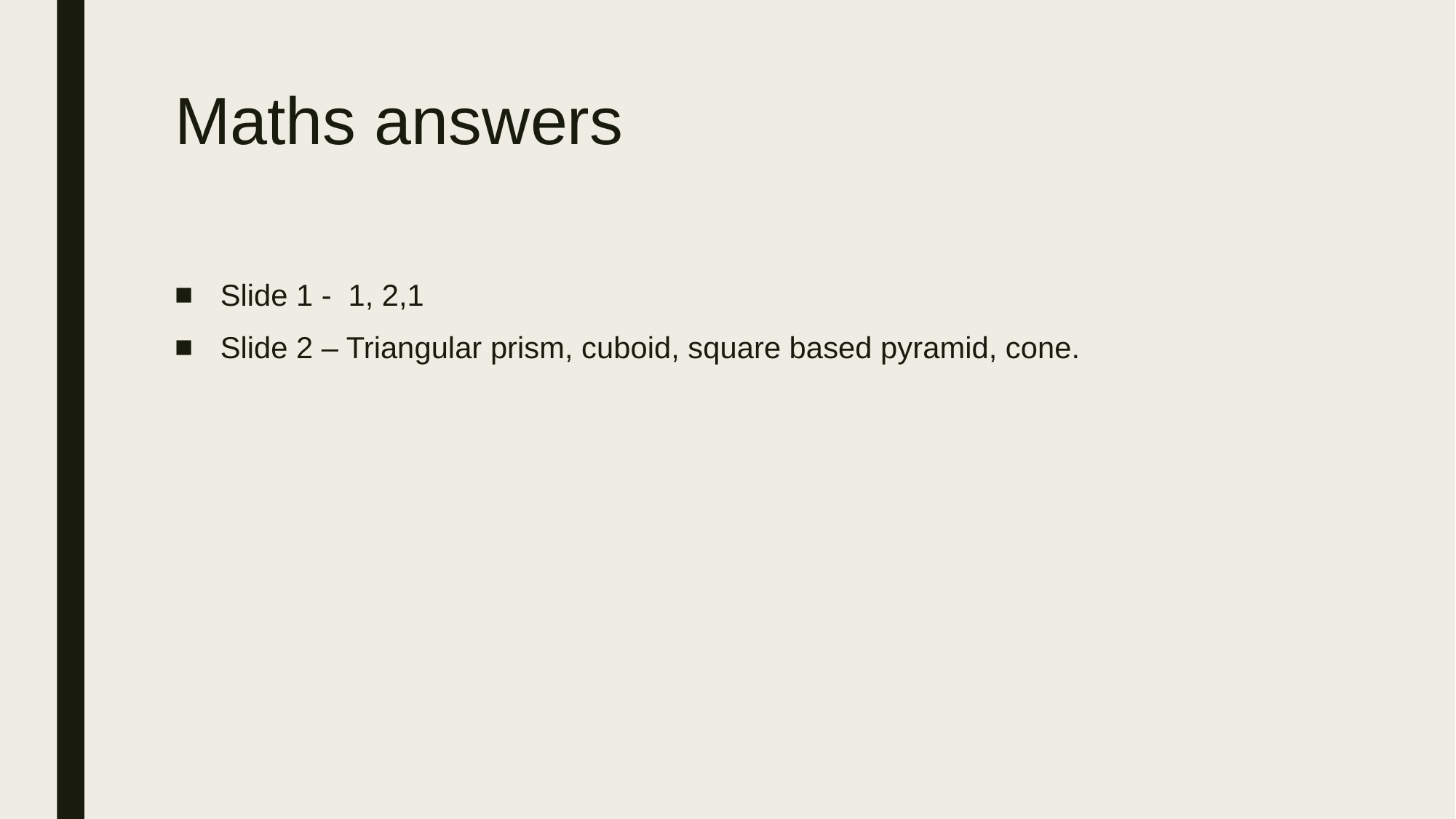

# Maths answers
Slide 1 -  1, 2,1
Slide 2 – Triangular prism, cuboid, square based pyramid, cone.